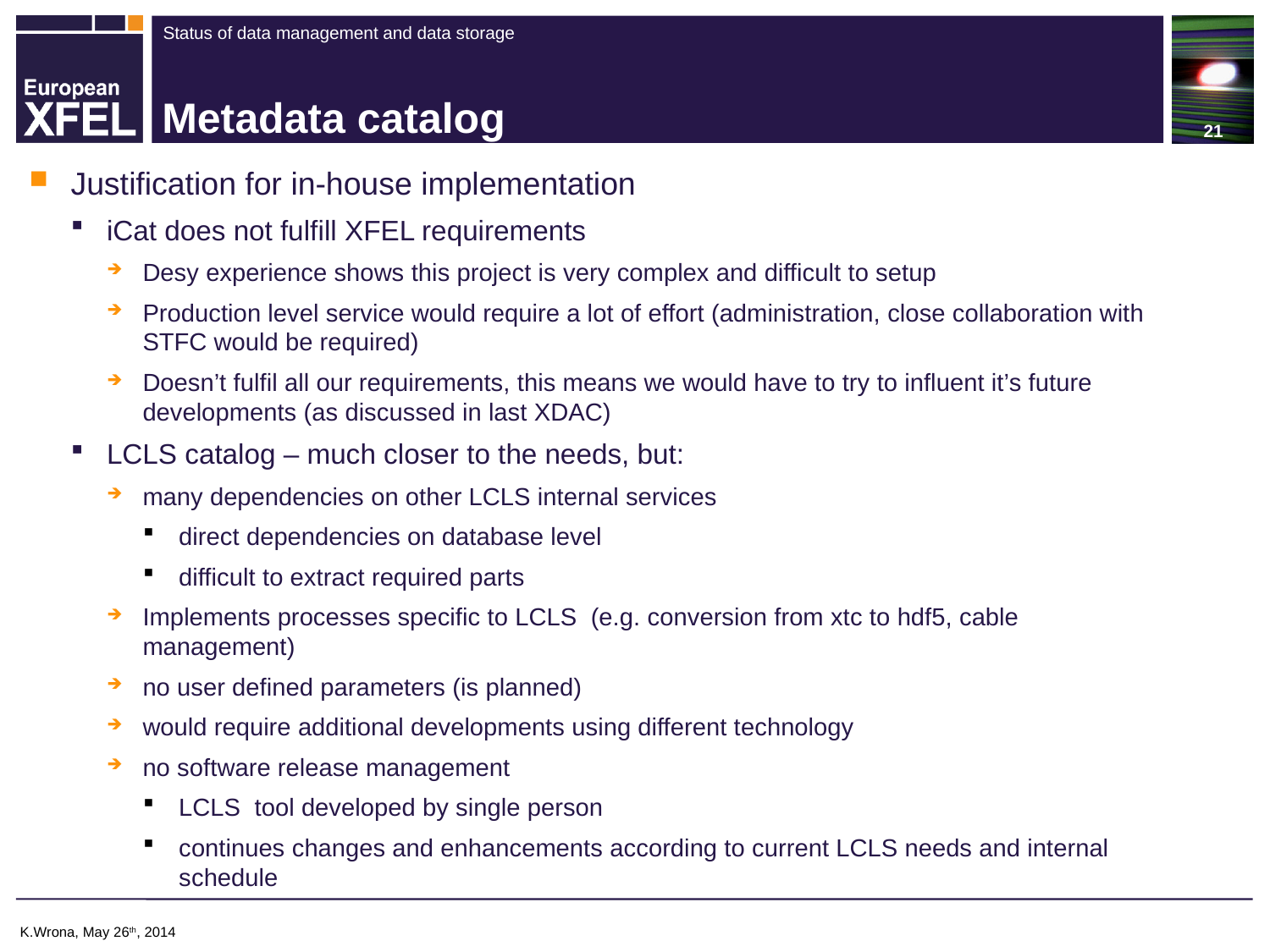

# Metadata catalog
Justification for in-house implementation
iCat does not fulfill XFEL requirements
Desy experience shows this project is very complex and difficult to setup
Production level service would require a lot of effort (administration, close collaboration with STFC would be required)
Doesn’t fulfil all our requirements, this means we would have to try to influent it’s future developments (as discussed in last XDAC)
LCLS catalog – much closer to the needs, but:
many dependencies on other LCLS internal services
direct dependencies on database level
difficult to extract required parts
Implements processes specific to LCLS  (e.g. conversion from xtc to hdf5, cable management)
no user defined parameters (is planned)
would require additional developments using different technology
no software release management
LCLS  tool developed by single person
continues changes and enhancements according to current LCLS needs and internal schedule